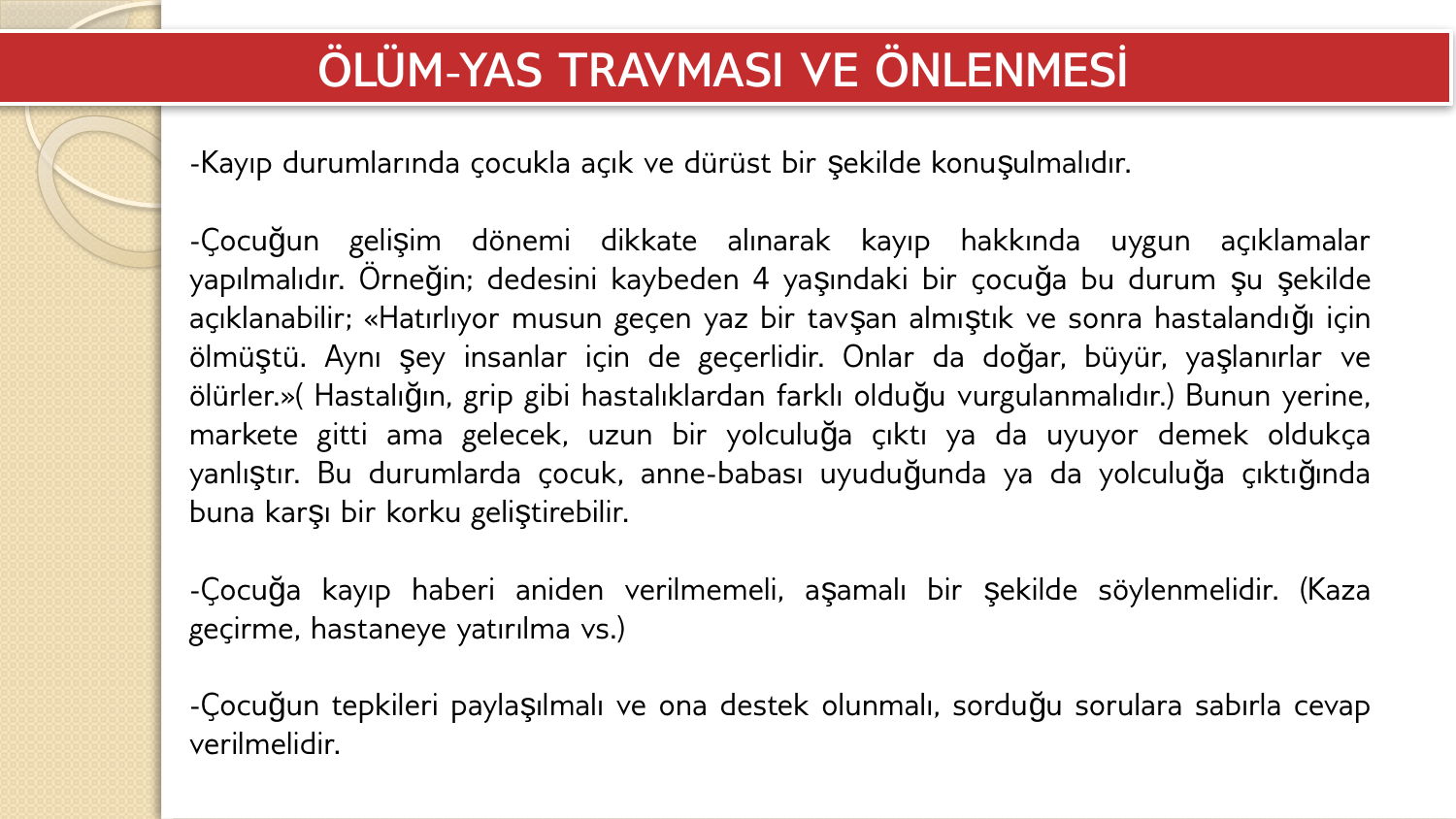

ÖLÜM-YAS TRAVMASI VE ÖNLENMESİ
-Kayıp durumlarında çocukla açık ve dürüst bir şekilde konuşulmalıdır.

-Çocuğun gelişim dönemi dikkate alınarak kayıp hakkında uygun açıklamalar yapılmalıdır. Örneğin; dedesini kaybeden 4 yaşındaki bir çocuğa bu durum şu şekilde açıklanabilir; «Hatırlıyor musun geçen yaz bir tavşan almıştık ve sonra hastalandığı için ölmüştü. Aynı şey insanlar için de geçerlidir. Onlar da doğar, büyür, yaşlanırlar ve ölürler.»( Hastalığın, grip gibi hastalıklardan farklı olduğu vurgulanmalıdır.) Bunun yerine, markete gitti ama gelecek, uzun bir yolculuğa çıktı ya da uyuyor demek oldukça yanlıştır. Bu durumlarda çocuk, anne-babası uyuduğunda ya da yolculuğa çıktığında buna karşı bir korku geliştirebilir.

-Çocuğa kayıp haberi aniden verilmemeli, aşamalı bir şekilde söylenmelidir. (Kaza geçirme, hastaneye yatırılma vs.)

-Çocuğun tepkileri paylaşılmalı ve ona destek olunmalı, sorduğu sorulara sabırla cevap verilmelidir.